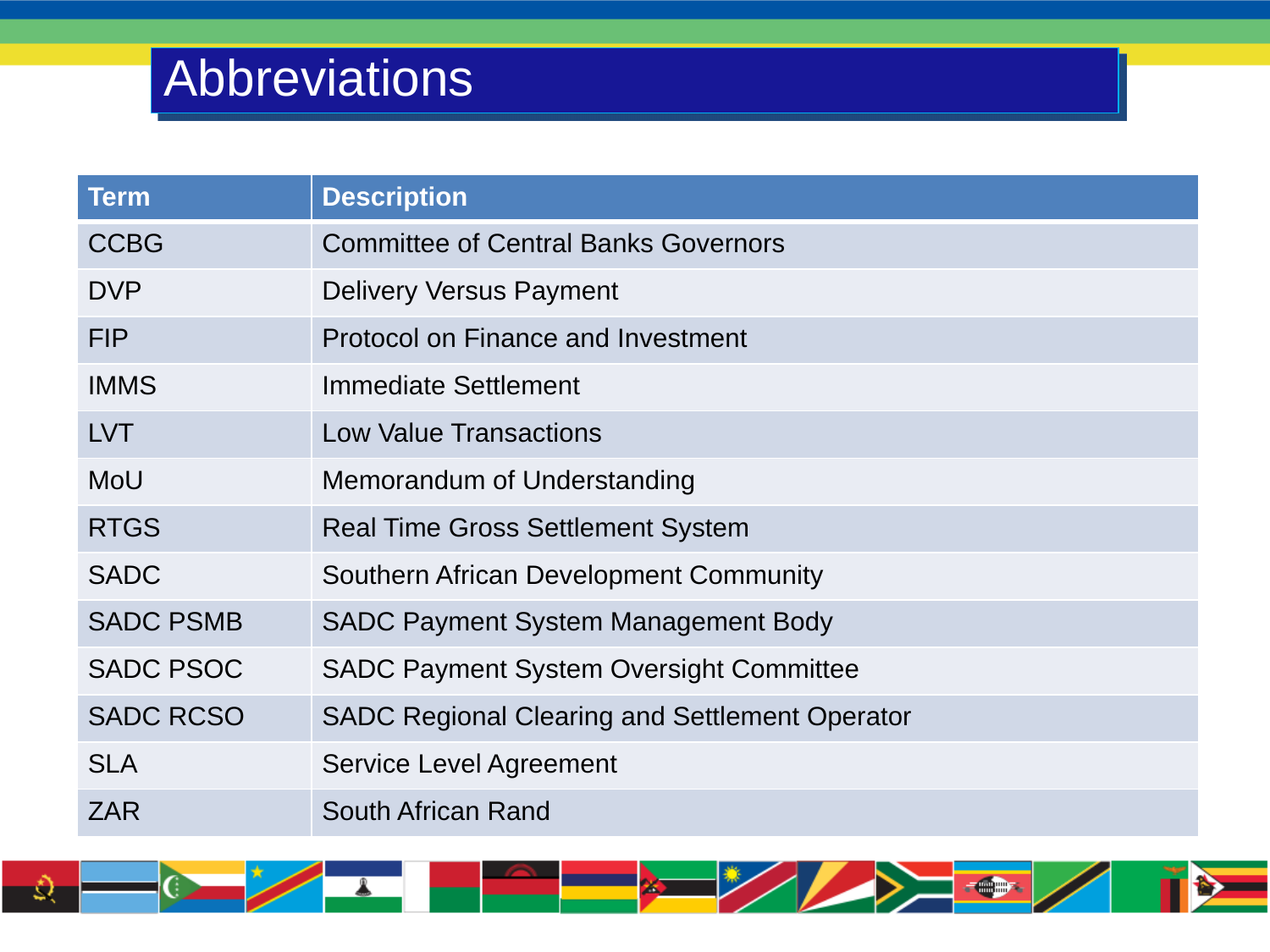

# Abbreviations
| Term | Description |
| --- | --- |
| CCBG | Committee of Central Banks Governors |
| DVP | Delivery Versus Payment |
| FIP | Protocol on Finance and Investment |
| IMMS | Immediate Settlement |
| LVT | Low Value Transactions |
| MoU | Memorandum of Understanding |
| RTGS | Real Time Gross Settlement System |
| SADC | Southern African Development Community |
| SADC PSMB | SADC Payment System Management Body |
| SADC PSOC | SADC Payment System Oversight Committee |
| SADC RCSO | SADC Regional Clearing and Settlement Operator |
| SLA | Service Level Agreement |
| ZAR | South African Rand |